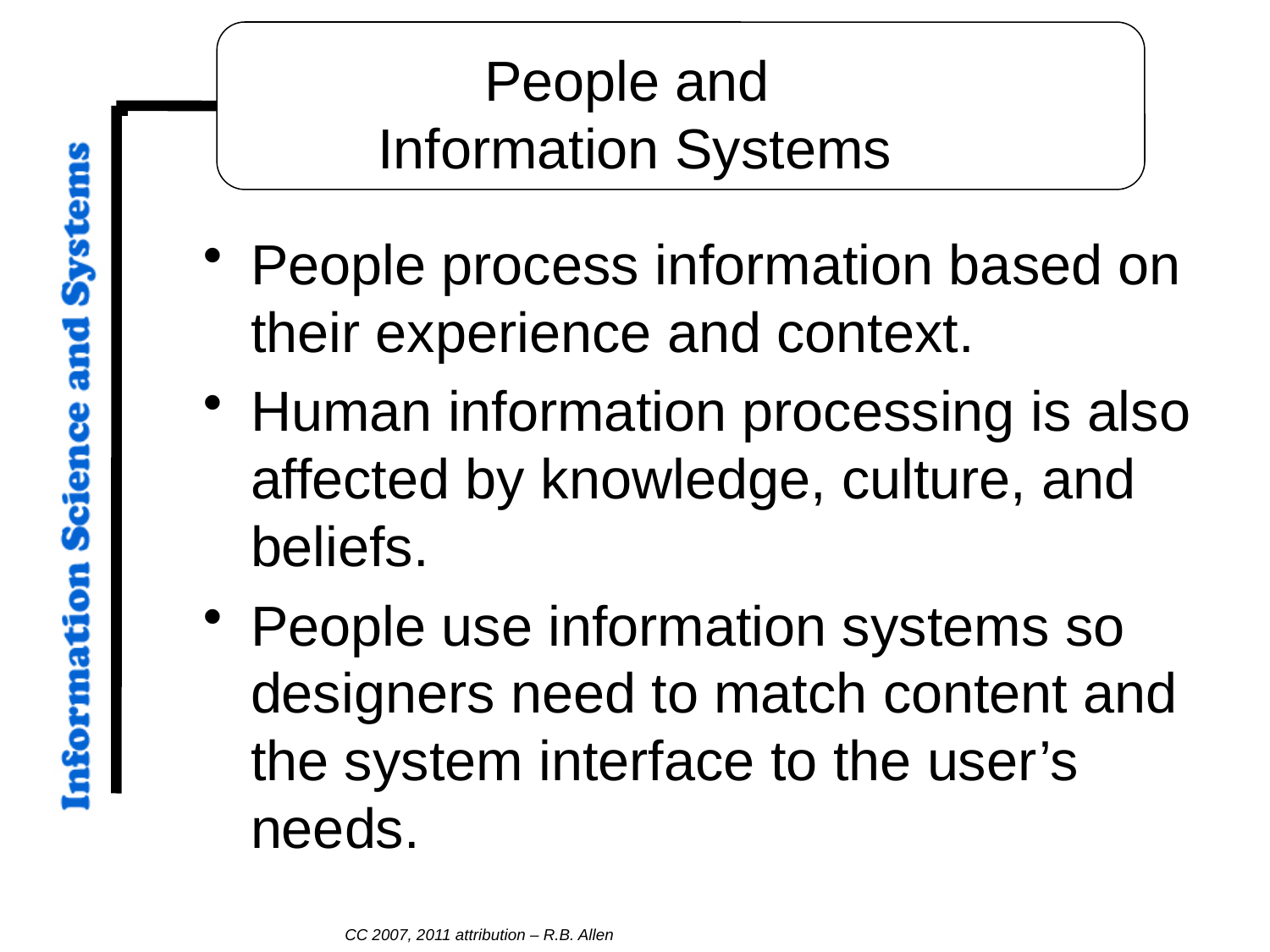

# People and Information Systems
People process information based on their experience and context.
Human information processing is also  affected by knowledge, culture, and beliefs.
People use information systems so designers need to match content and the system interface to the user’s needs.
CC 2007, 2011 attribution – R.B. Allen